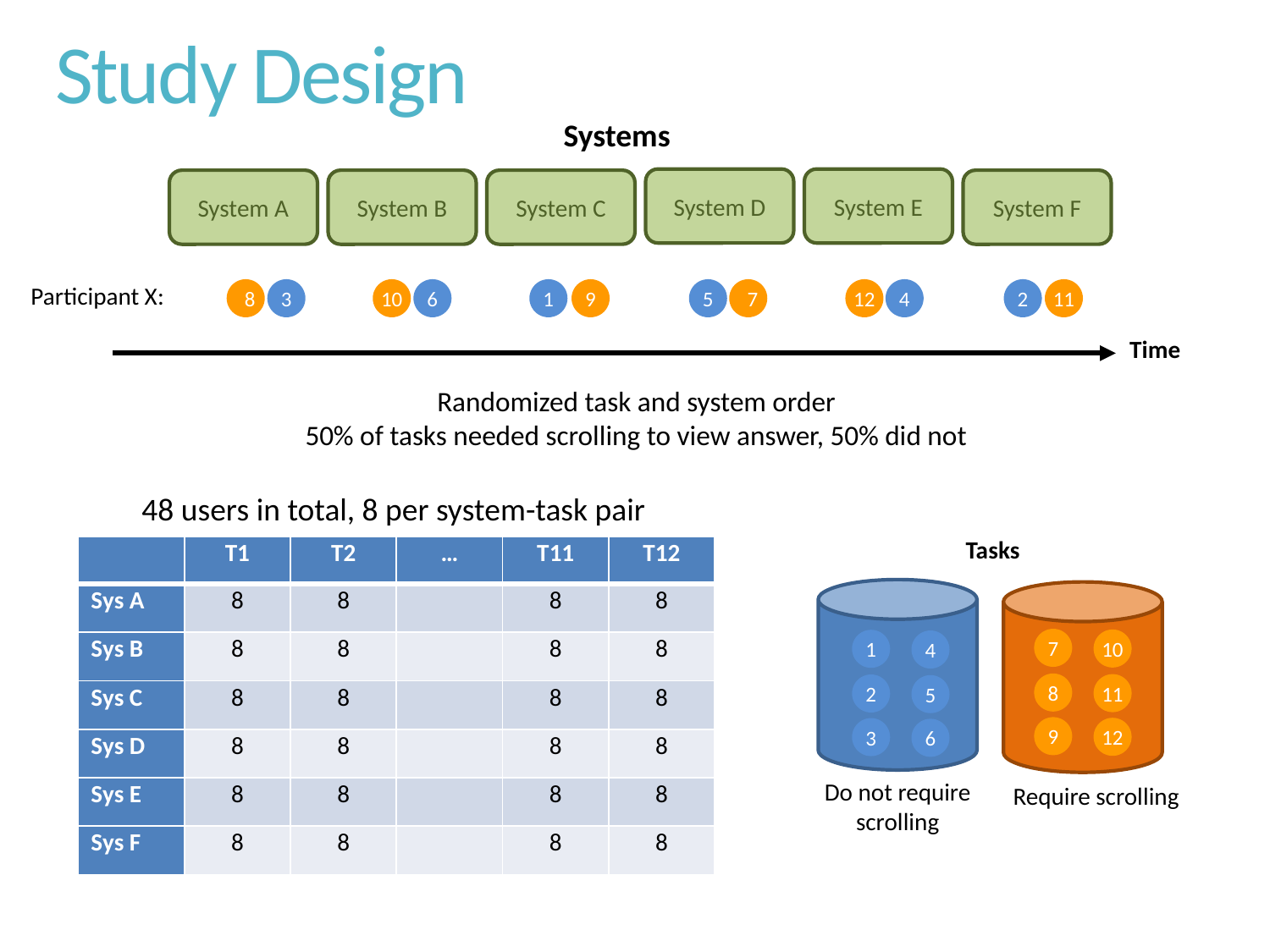

# Study Design
Systems
System D
System E
System A
System B
System C
System F
Participant X:
8
3
10
6
1
9
5
7
12
4
2
11
Time
Randomized task and system order
50% of tasks needed scrolling to view answer, 50% did not
48 users in total, 8 per system-task pair
Tasks
|  | T1 | T2 | … | T11 | T12 |
| --- | --- | --- | --- | --- | --- |
| Sys A | 8 | 8 |  | 8 | 8 |
| Sys B | 8 | 8 |  | 8 | 8 |
| Sys C | 8 | 8 |  | 8 | 8 |
| Sys D | 8 | 8 |  | 8 | 8 |
| Sys E | 8 | 8 |  | 8 | 8 |
| Sys F | 8 | 8 |  | 8 | 8 |

7
10
1
4
8
11
2
5
9
12
3
6
Do not require scrolling
Require scrolling